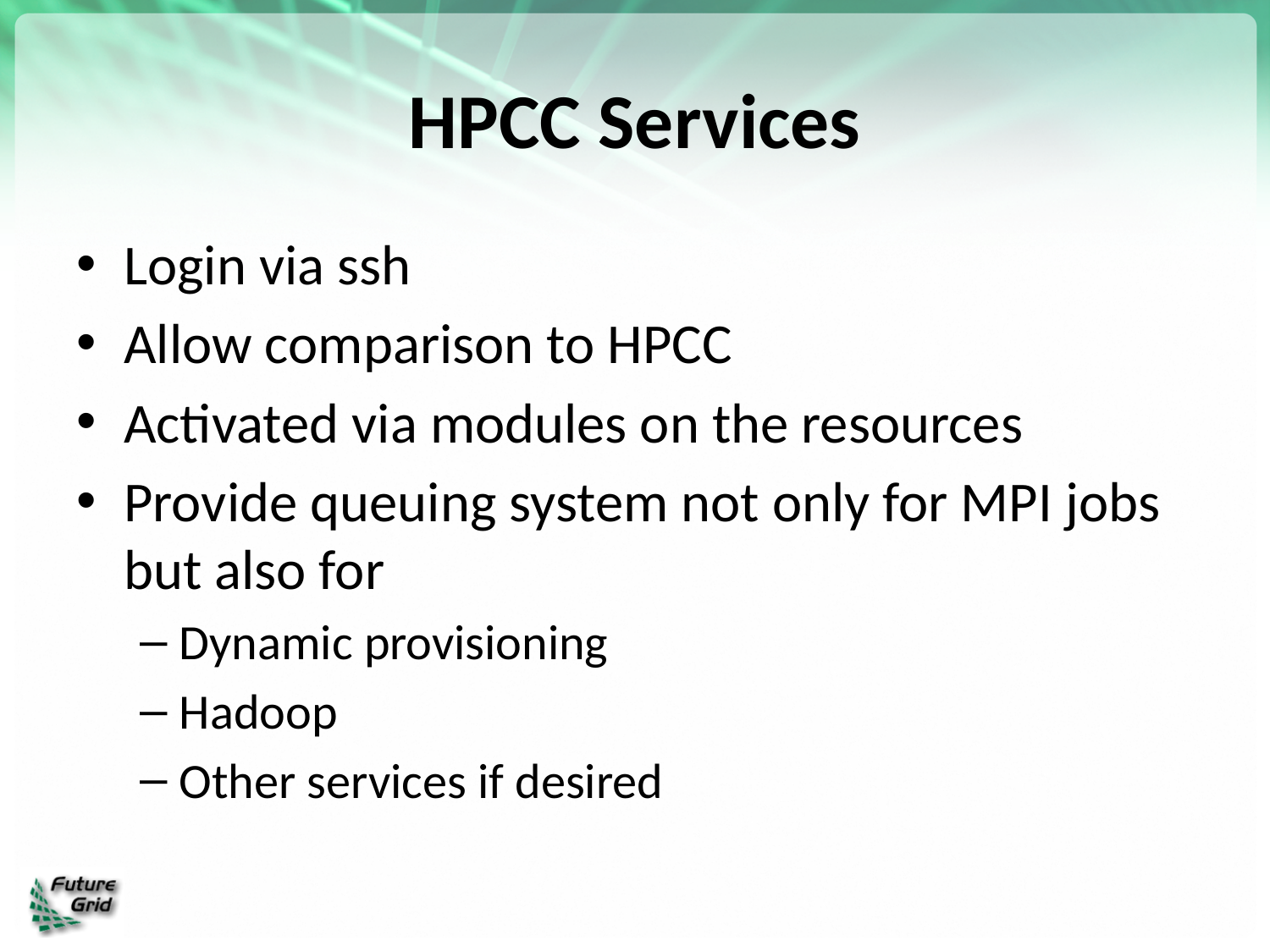

# HPCC Services
Login via ssh
Allow comparison to HPCC
Activated via modules on the resources
Provide queuing system not only for MPI jobs but also for
Dynamic provisioning
Hadoop
Other services if desired